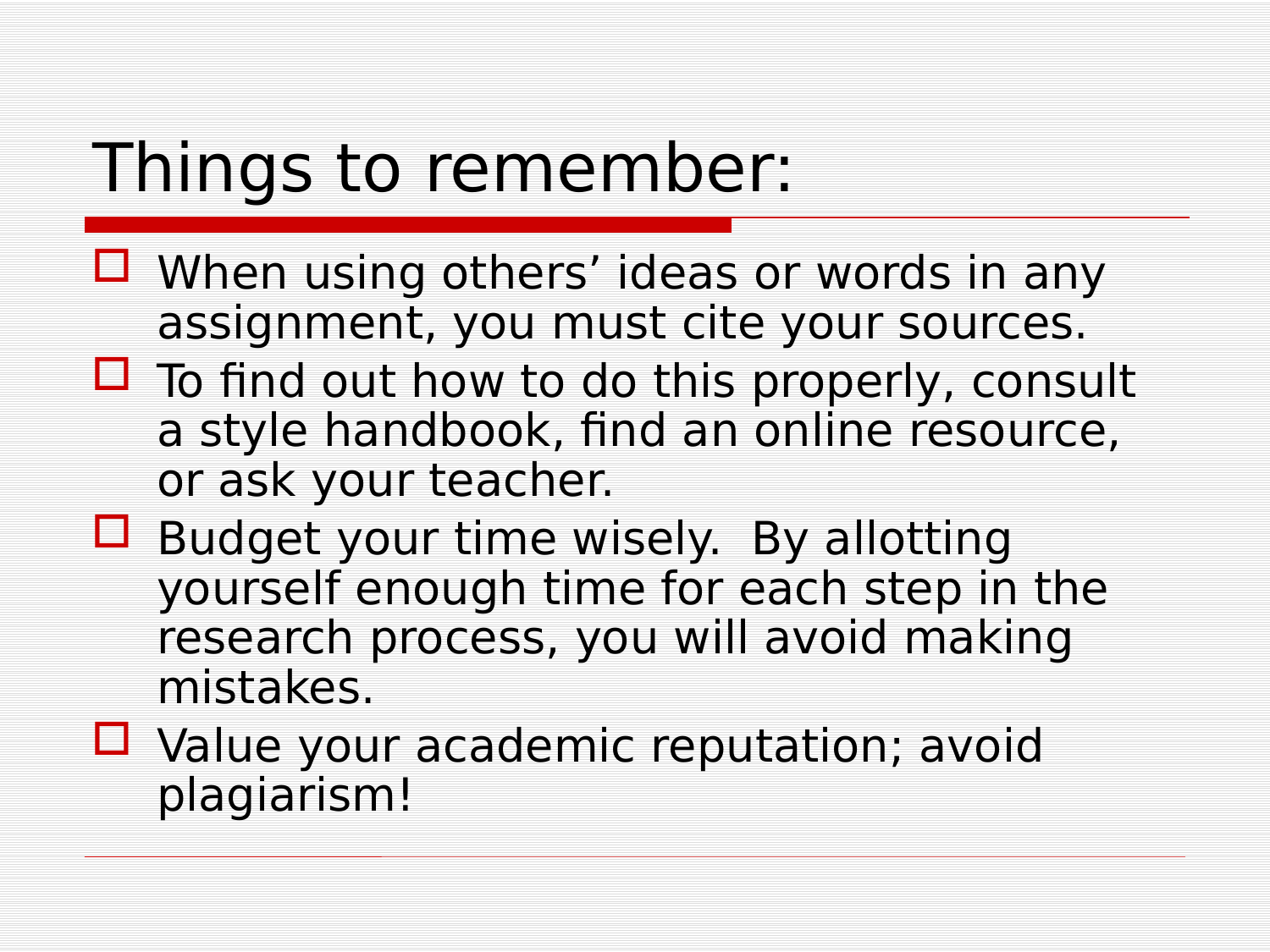

# Things to remember:
When using others’ ideas or words in any assignment, you must cite your sources.
To find out how to do this properly, consult a style handbook, find an online resource, or ask your teacher.
Budget your time wisely.  By allotting yourself enough time for each step in the research process, you will avoid making mistakes.
Value your academic reputation; avoid plagiarism!